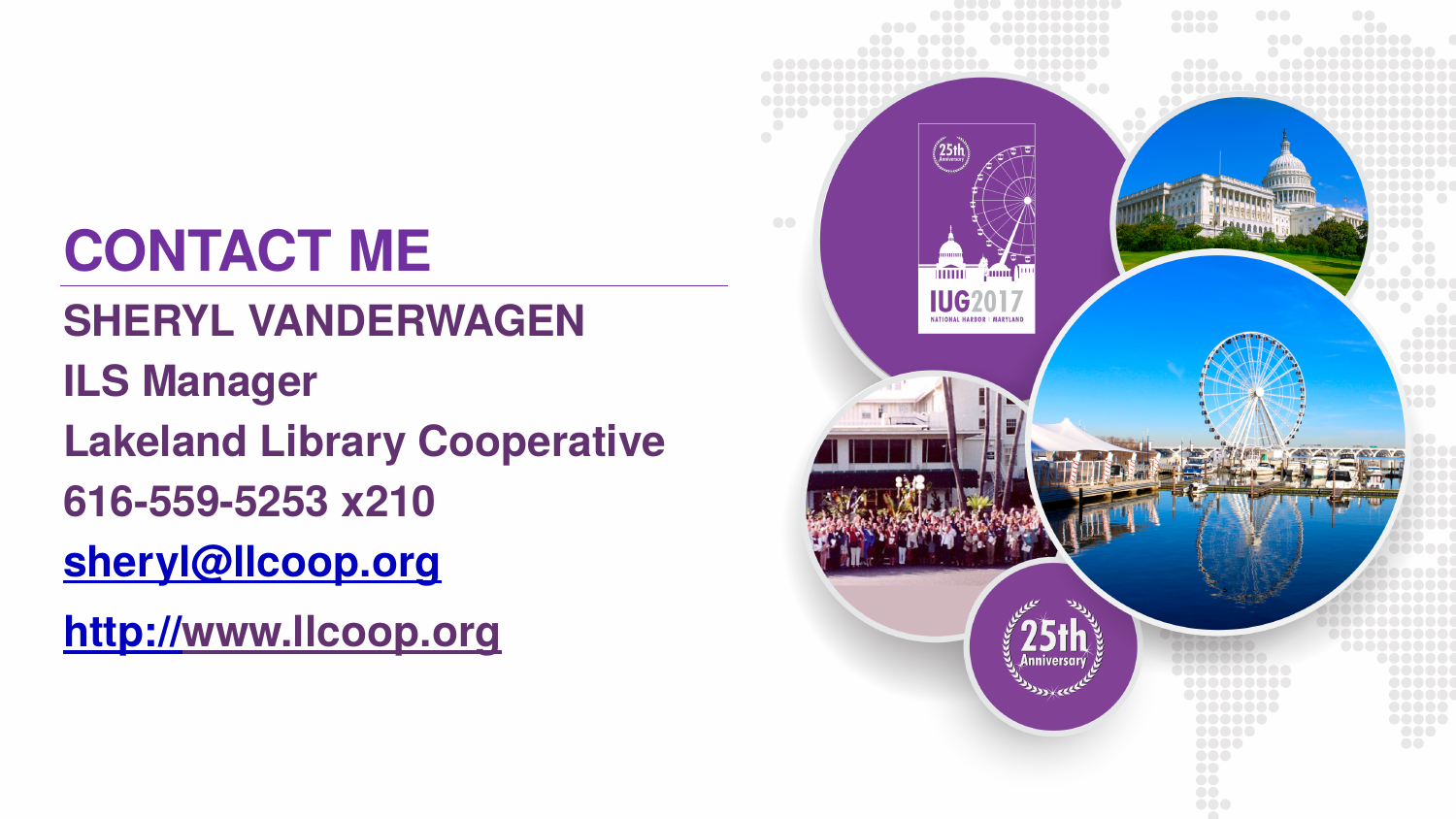

# CONTACT ME
SHERYL VANDERWAGEN
ILS Manager
Lakeland Library Cooperative
616-559-5253 x210
sheryl@llcoop.org
http://www.llcoop.org